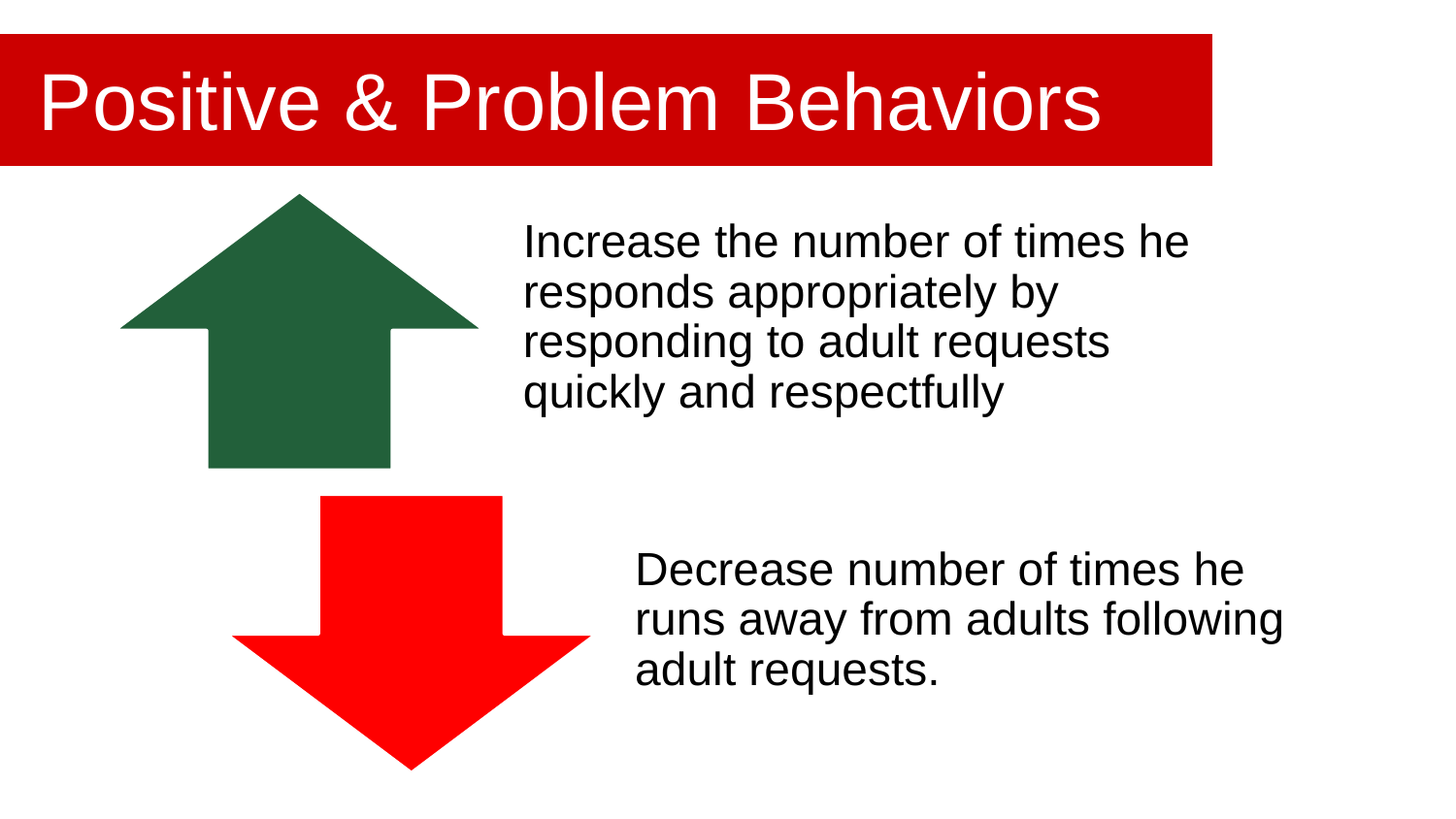

# Positive & Problem Behaviors

Increase the number of times he responds appropriately by responding to adult requests quickly and respectfully

Decrease number of times he runs away from adults following adult requests.